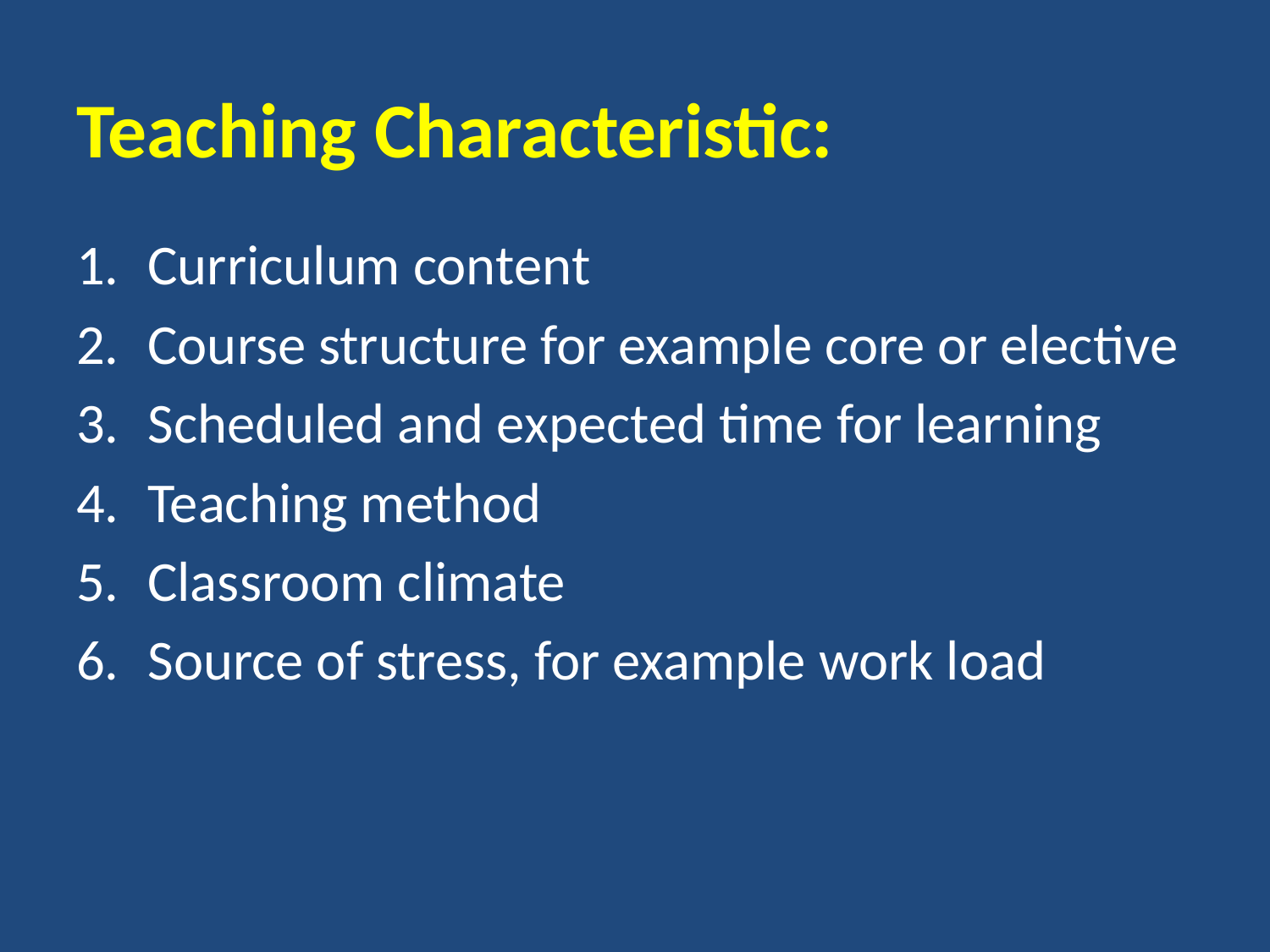

# Teaching Characteristic:
Curriculum content
Course structure for example core or elective
Scheduled and expected time for learning
Teaching method
Classroom climate
Source of stress, for example work load